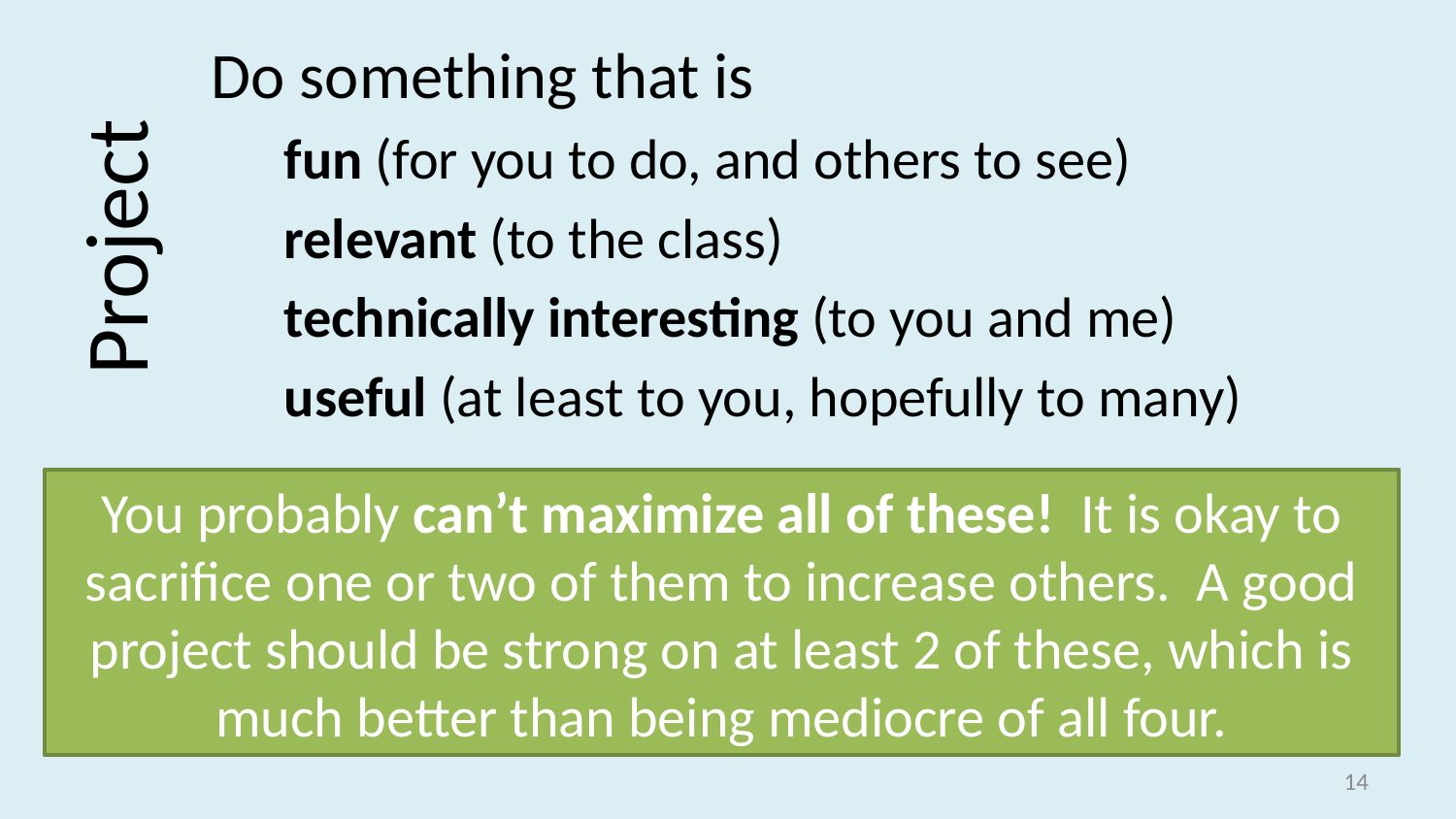

Do something that is
fun (for you to do, and others to see)
relevant (to the class)
technically interesting (to you and me)
useful (at least to you, hopefully to many)
# Project
You probably can’t maximize all of these!  It is okay to sacrifice one or two of them to increase others.  A good project should be strong on at least 2 of these, which is much better than being mediocre of all four.
14